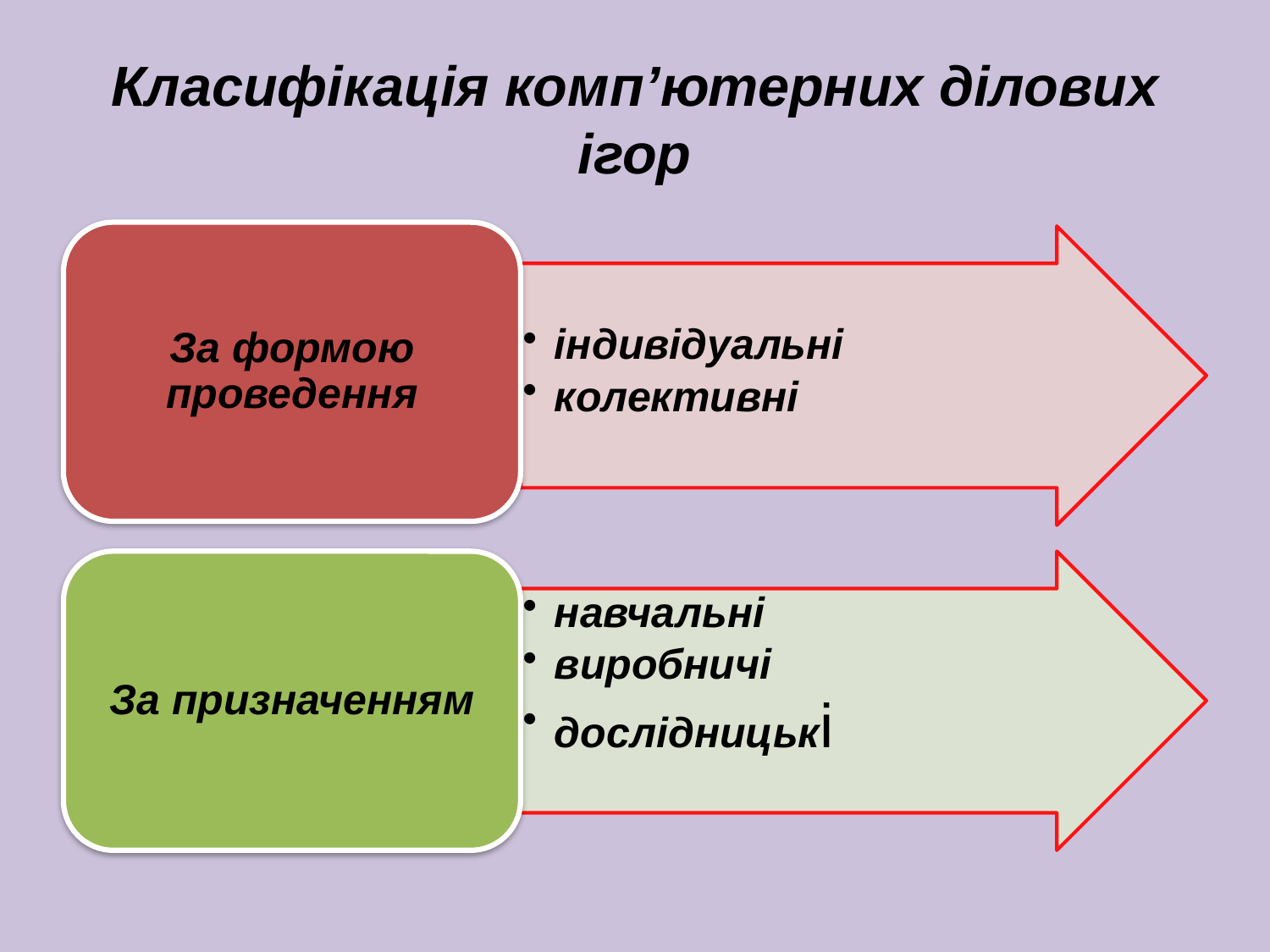

# Класифікація комп’ютерних ділових ігор

індивідуальні
колективні
За формою проведення
навчальні
виробничі
дослідницькі
За призначенням